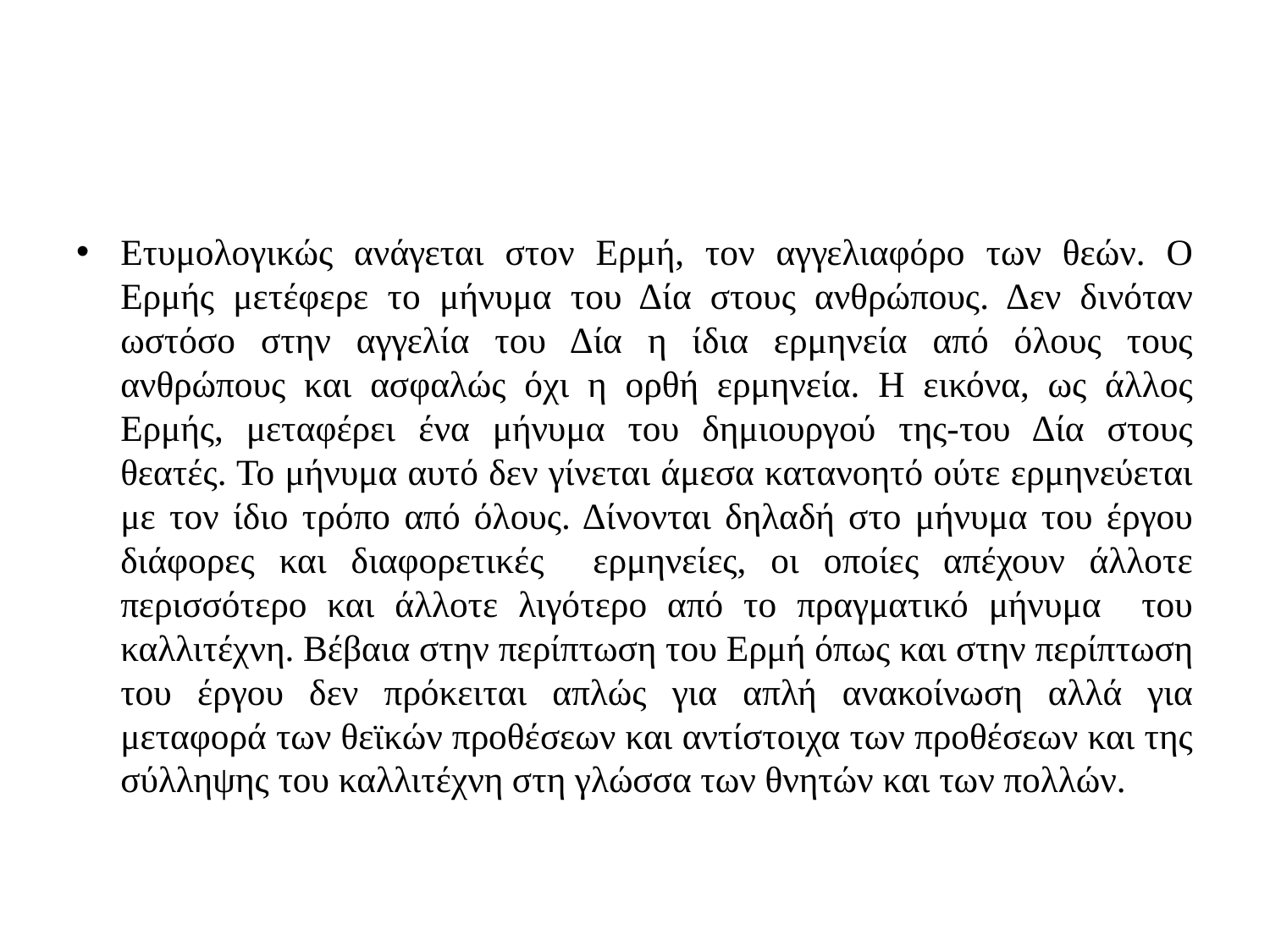

#
Ετυμολογικώς ανάγεται στον Ερμή, τον αγγελιαφόρο των θεών. Ο Ερμής μετέφερε το μήνυμα του Δία στους ανθρώπους. Δεν δινόταν ωστόσο στην αγγελία του Δία η ίδια ερμηνεία από όλους τους ανθρώπους και ασφαλώς όχι η ορθή ερμηνεία. Η εικόνα, ως άλλος Ερμής, μεταφέρει ένα μήνυμα του δημιουργού της-του Δία στους θεατές. Το μήνυμα αυτό δεν γίνεται άμεσα κατανοητό ούτε ερμηνεύεται με τον ίδιο τρόπο από όλους. Δίνονται δηλαδή στο μήνυμα του έργου διάφορες και διαφορετικές  ερμηνείες, οι οποίες απέχουν άλλοτε περισσότερο και άλλοτε λιγότερο από το πραγματικό μήνυμα  του καλλιτέχνη. Βέβαια στην περίπτωση του Ερμή όπως και στην περίπτωση του έργου δεν πρόκειται απλώς για απλή ανακοίνωση αλλά για μεταφορά των θεϊκών προθέσεων και αντίστοιχα των προθέσεων και της σύλληψης του καλλιτέχνη στη γλώσσα των θνητών και των πολλών.